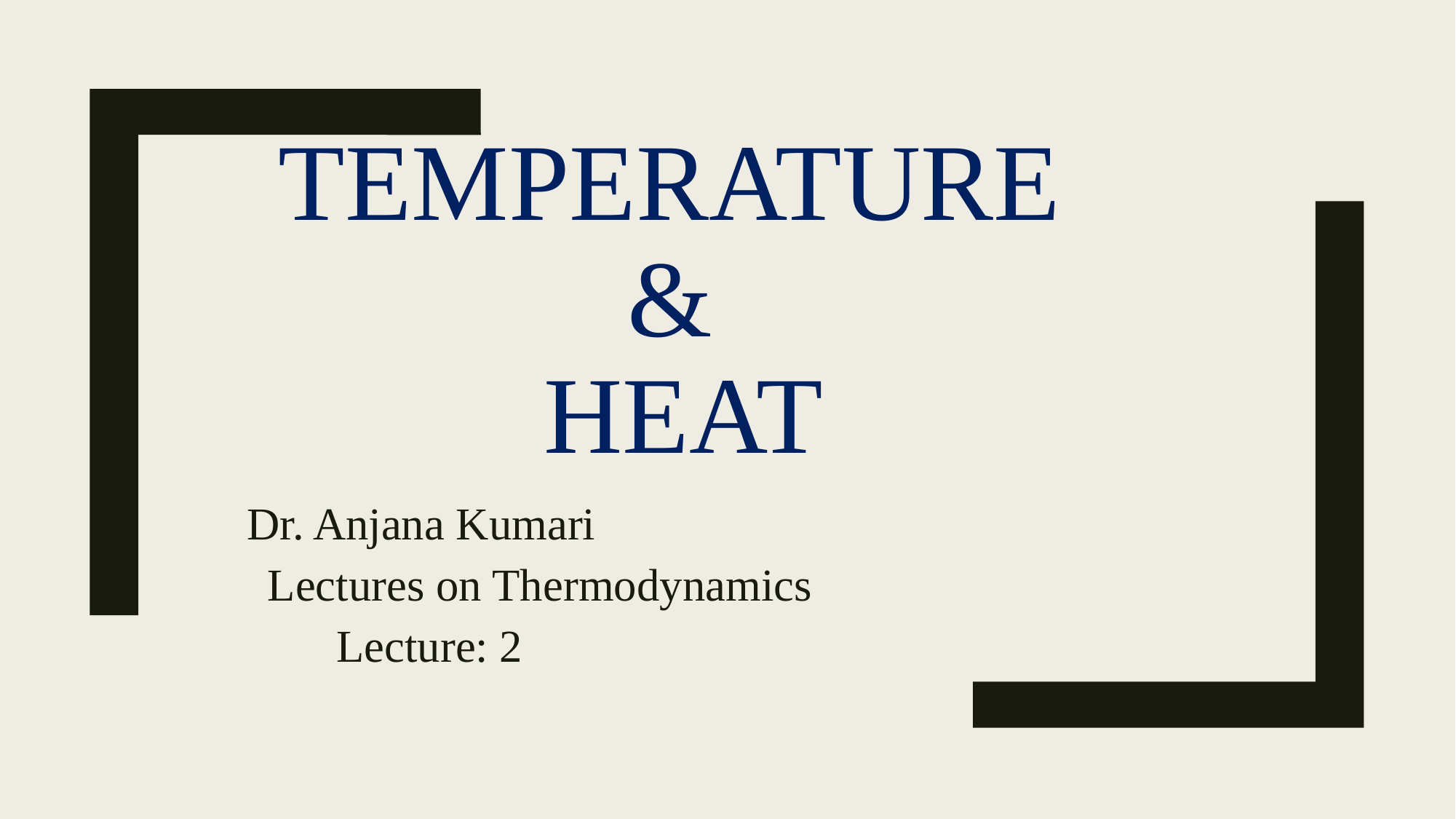

# Temperature & Heat
				   Dr. Anjana Kumari
		    Lectures on Thermodynamics
			          Lecture: 2